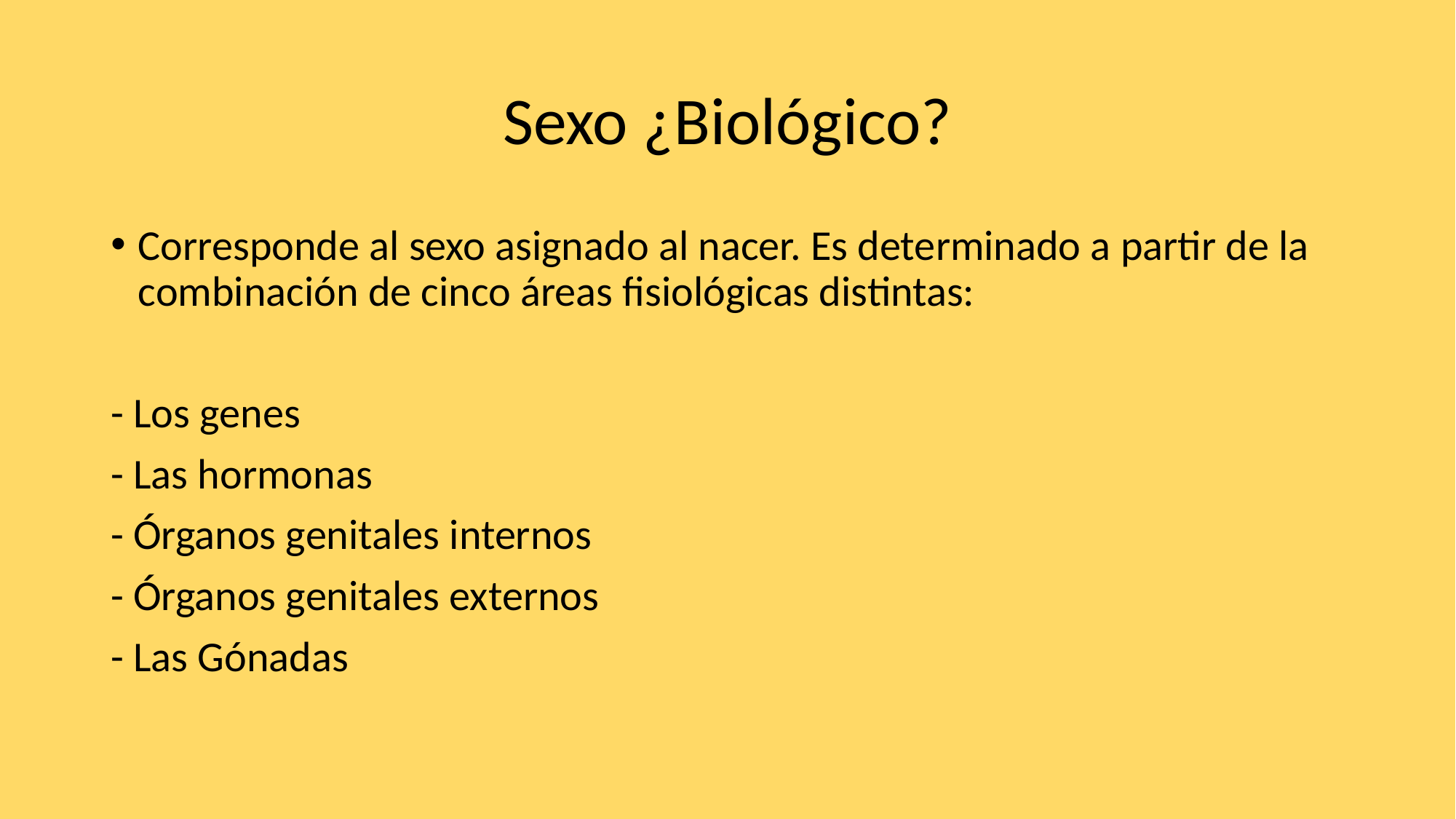

# Sexo ¿Biológico?
Corresponde al sexo asignado al nacer. Es determinado a partir de la combinación de cinco áreas fisiológicas distintas:

- Los genes
- Las hormonas
- Órganos genitales internos
- Órganos genitales externos
- Las Gónadas